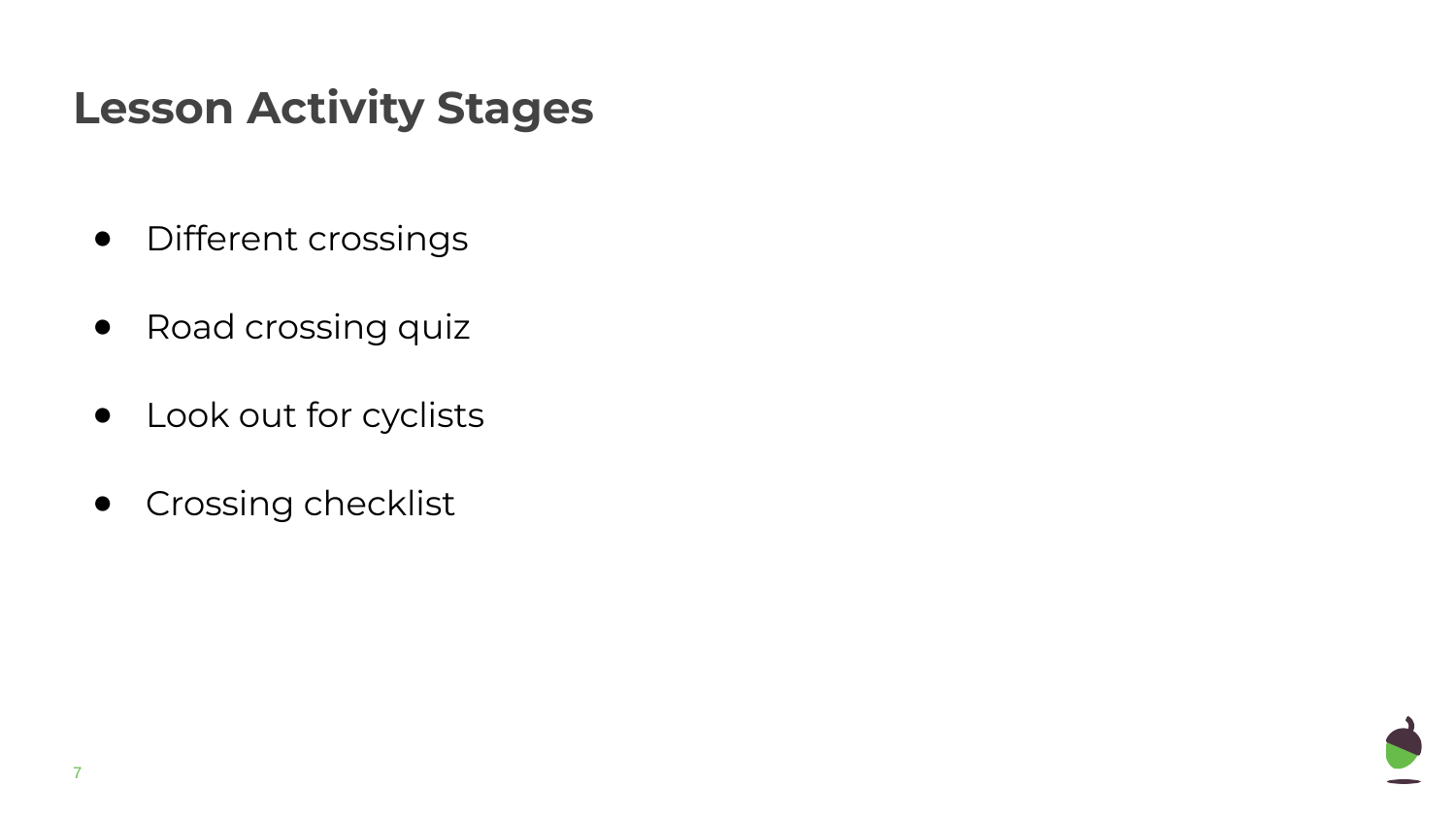

# Lesson Activity Stages

Different crossings

Road crossing quiz

Look out for cyclists

Crossing checklist

7